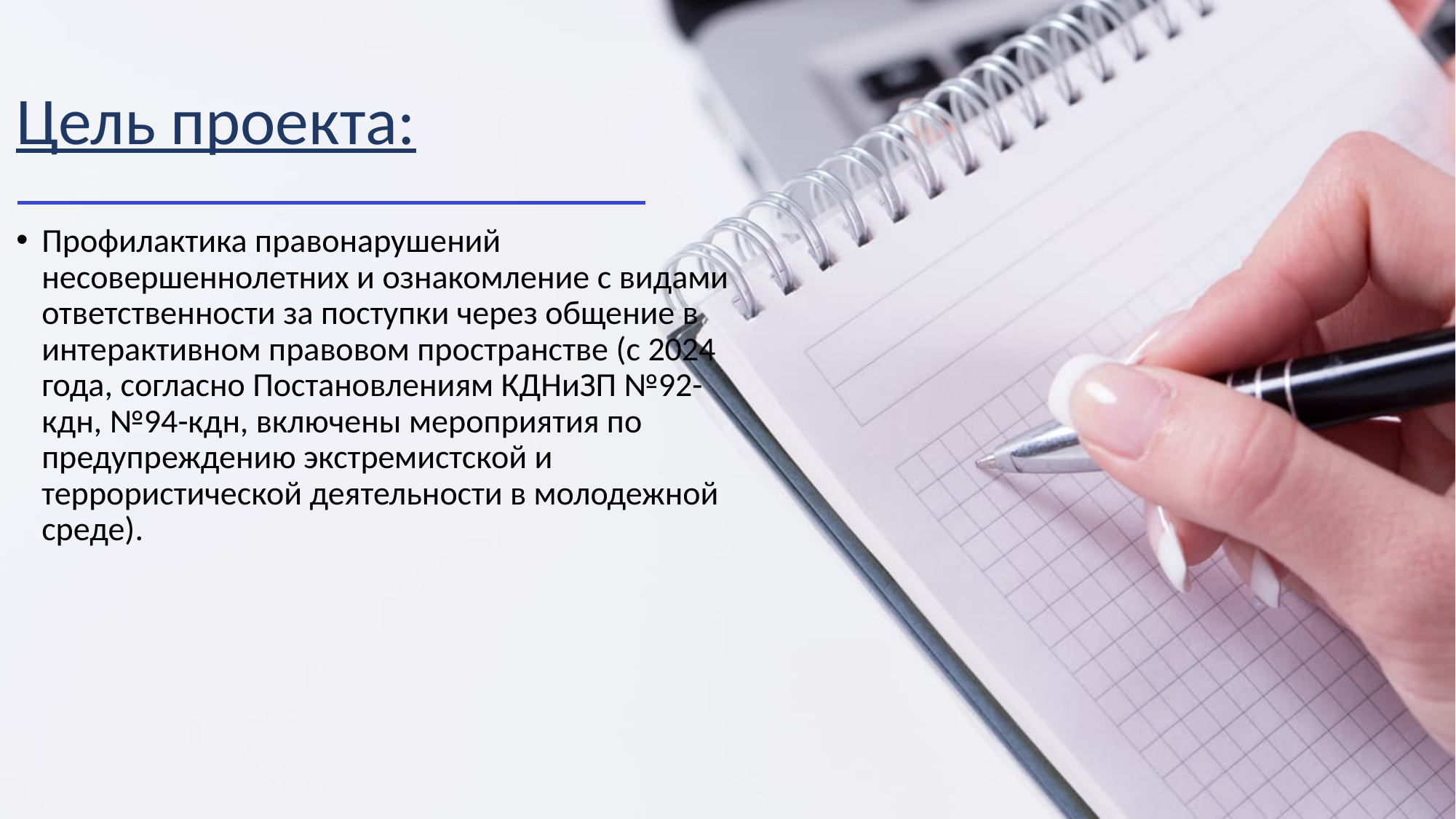

# Цель проекта:
Профилактика правонарушений несовершеннолетних и ознакомление с видами ответственности за поступки через общение в интерактивном правовом пространстве (с 2024 года, согласно Постановлениям КДНиЗП №92-кдн, №94-кдн, включены мероприятия по предупреждению экстремистской и террористической деятельности в молодежной среде).